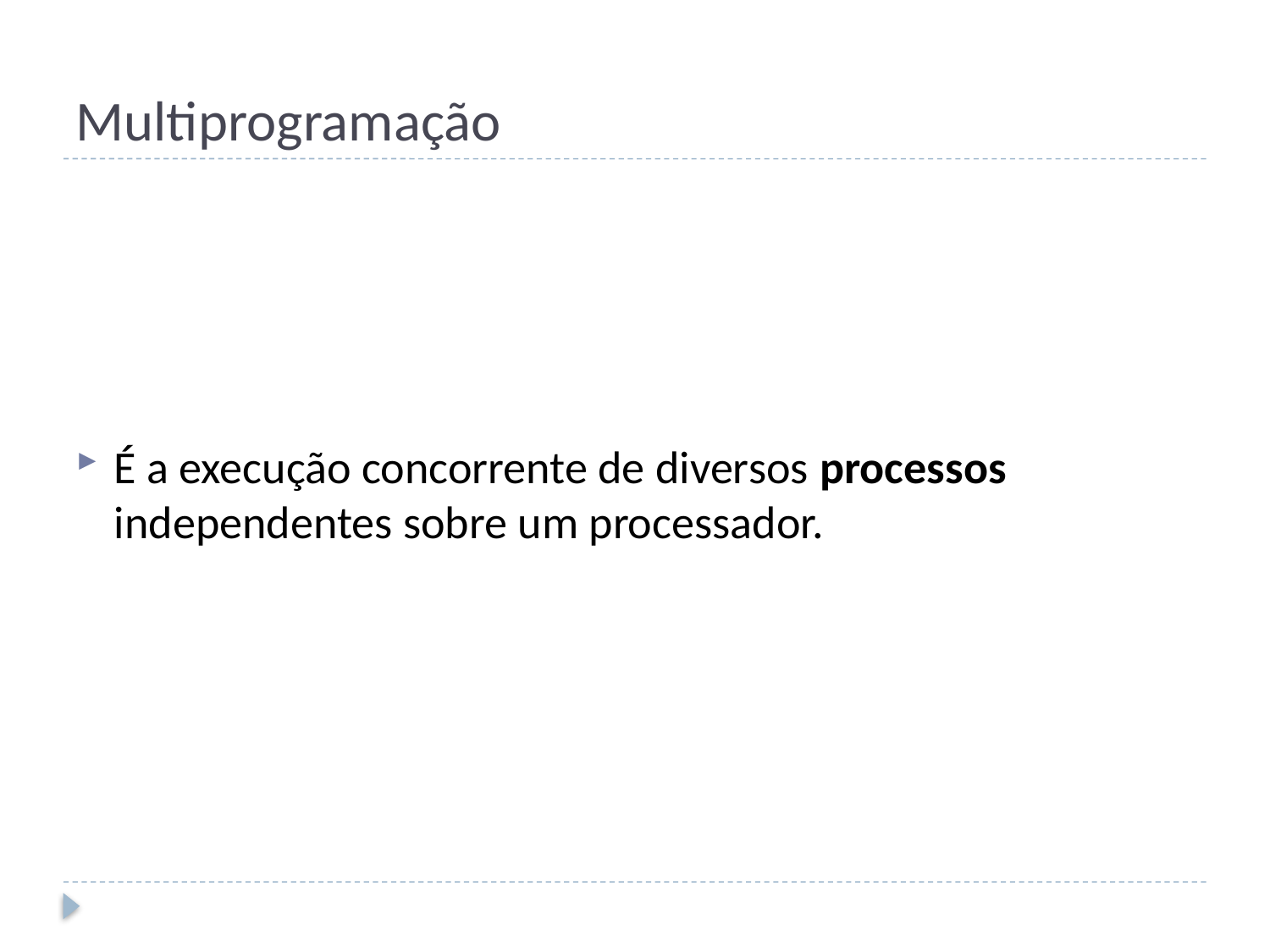

# Multiprogramação

É a execução concorrente de diversos processos independentes sobre um processador.